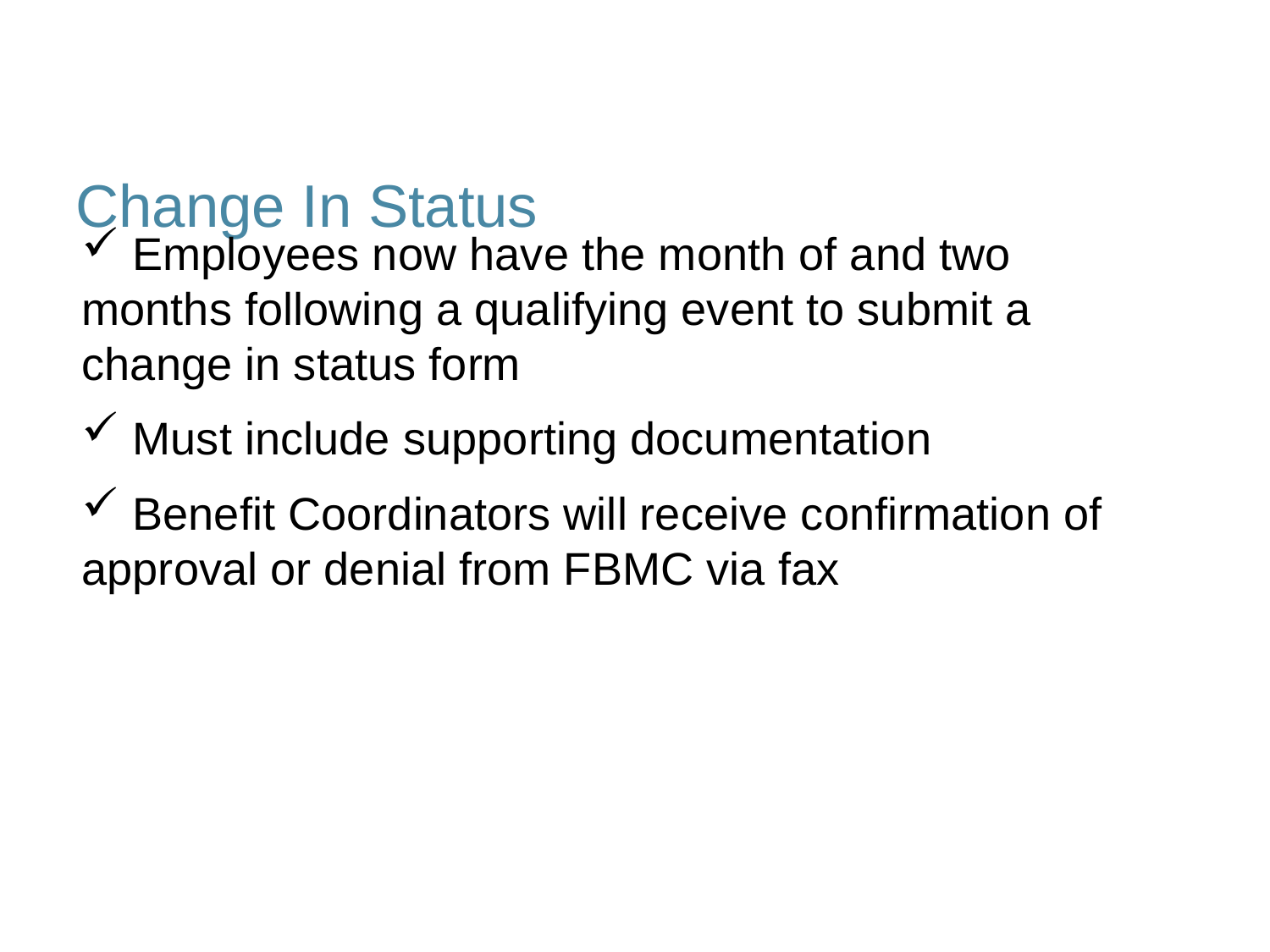

Employees now have the month of and two months following a qualifying event to submit a change in status form
 Must include supporting documentation
 Benefit Coordinators will receive confirmation of approval or denial from FBMC via fax

# Change In Status